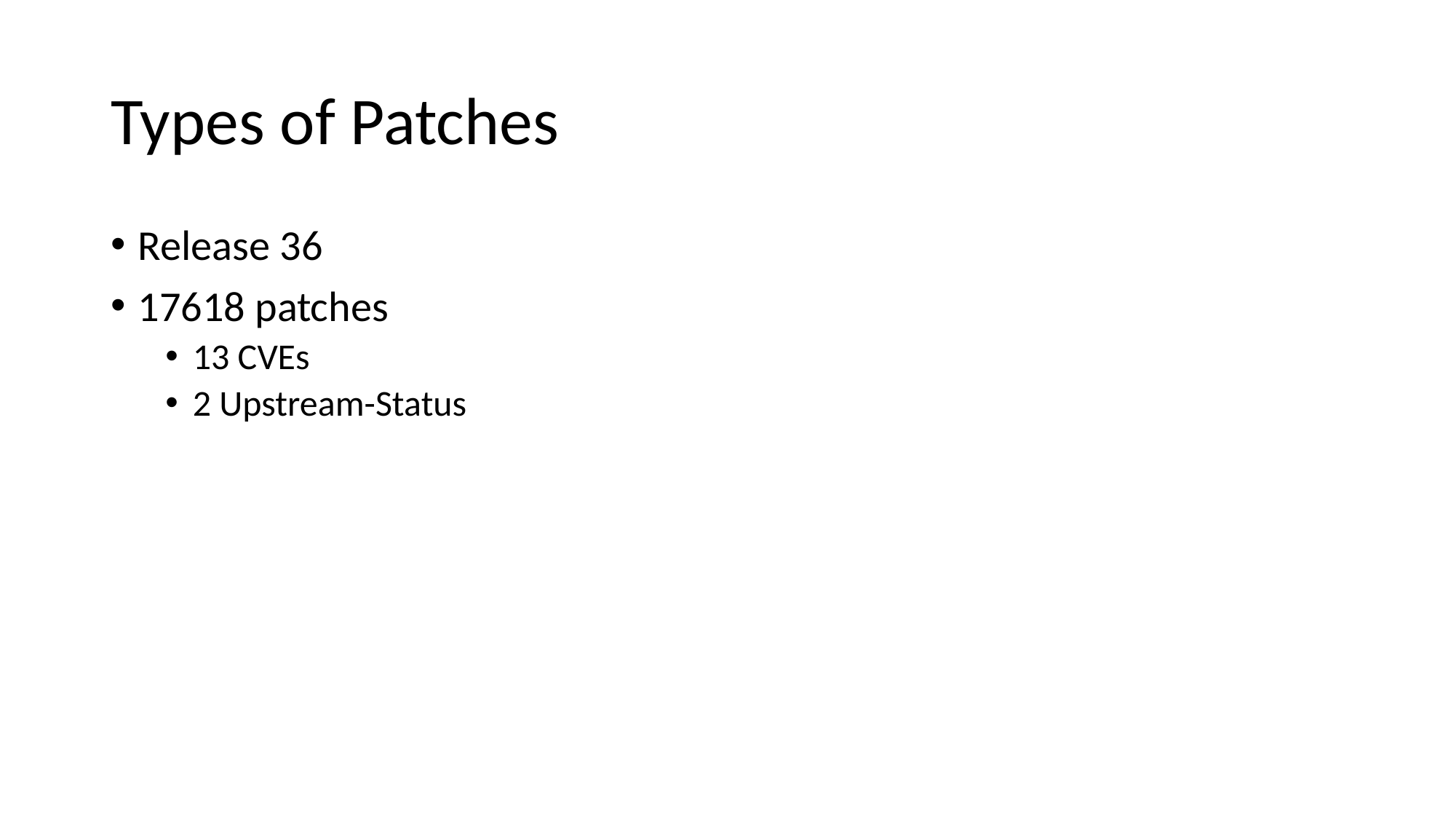

# Types of Patches
Release 36
17618 patches
13 CVEs
2 Upstream-Status